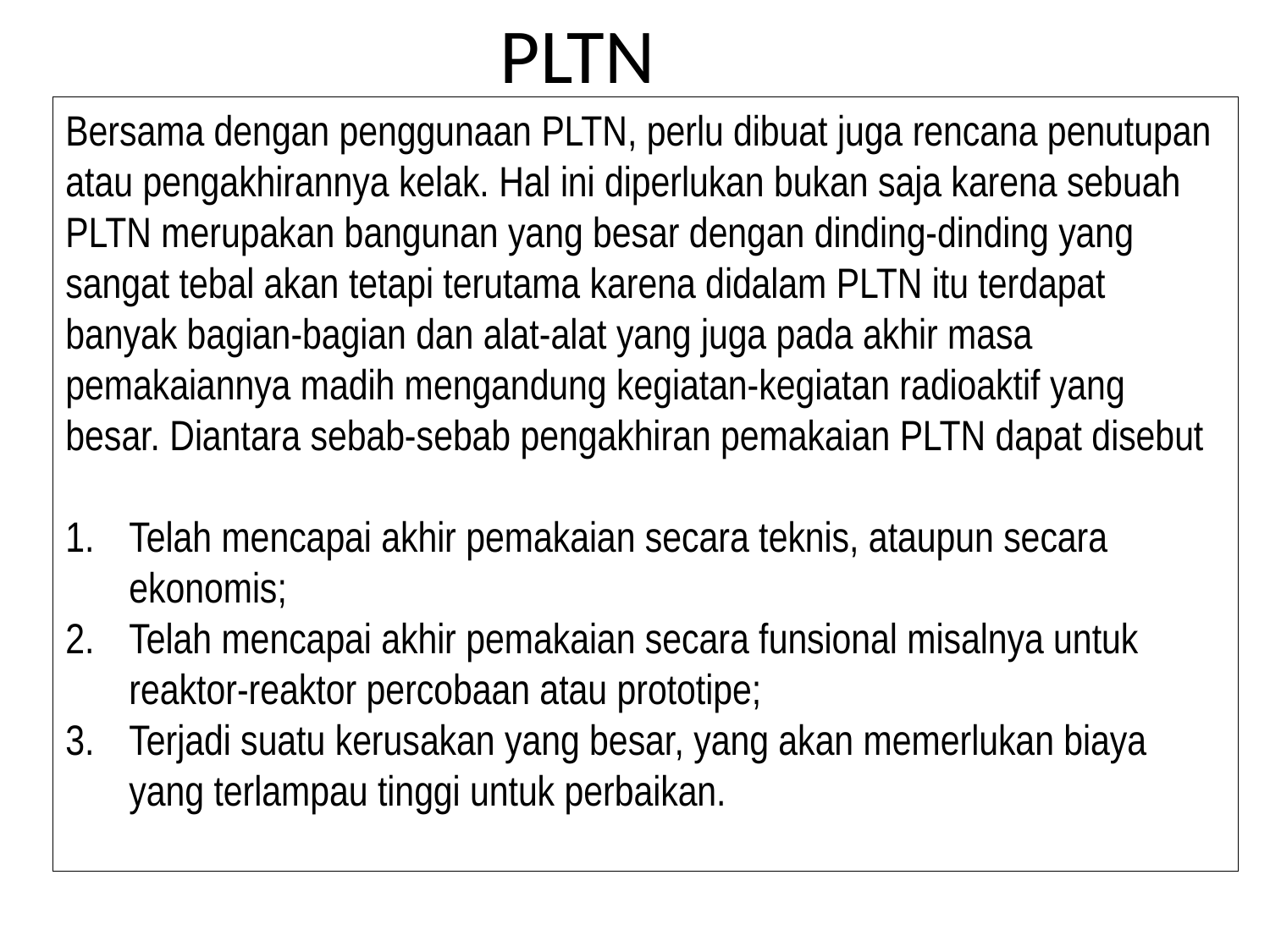

PLTN
Bersama dengan penggunaan PLTN, perlu dibuat juga rencana penutupan atau pengakhirannya kelak. Hal ini diperlukan bukan saja karena sebuah PLTN merupakan bangunan yang besar dengan dinding-dinding yang sangat tebal akan tetapi terutama karena didalam PLTN itu terdapat banyak bagian-bagian dan alat-alat yang juga pada akhir masa pemakaiannya madih mengandung kegiatan-kegiatan radioaktif yang besar. Diantara sebab-sebab pengakhiran pemakaian PLTN dapat disebut

Telah mencapai akhir pemakaian secara teknis, ataupun secara ekonomis;
Telah mencapai akhir pemakaian secara funsional misalnya untuk reaktor-reaktor percobaan atau prototipe;
Terjadi suatu kerusakan yang besar, yang akan memerlukan biaya yang terlampau tinggi untuk perbaikan.